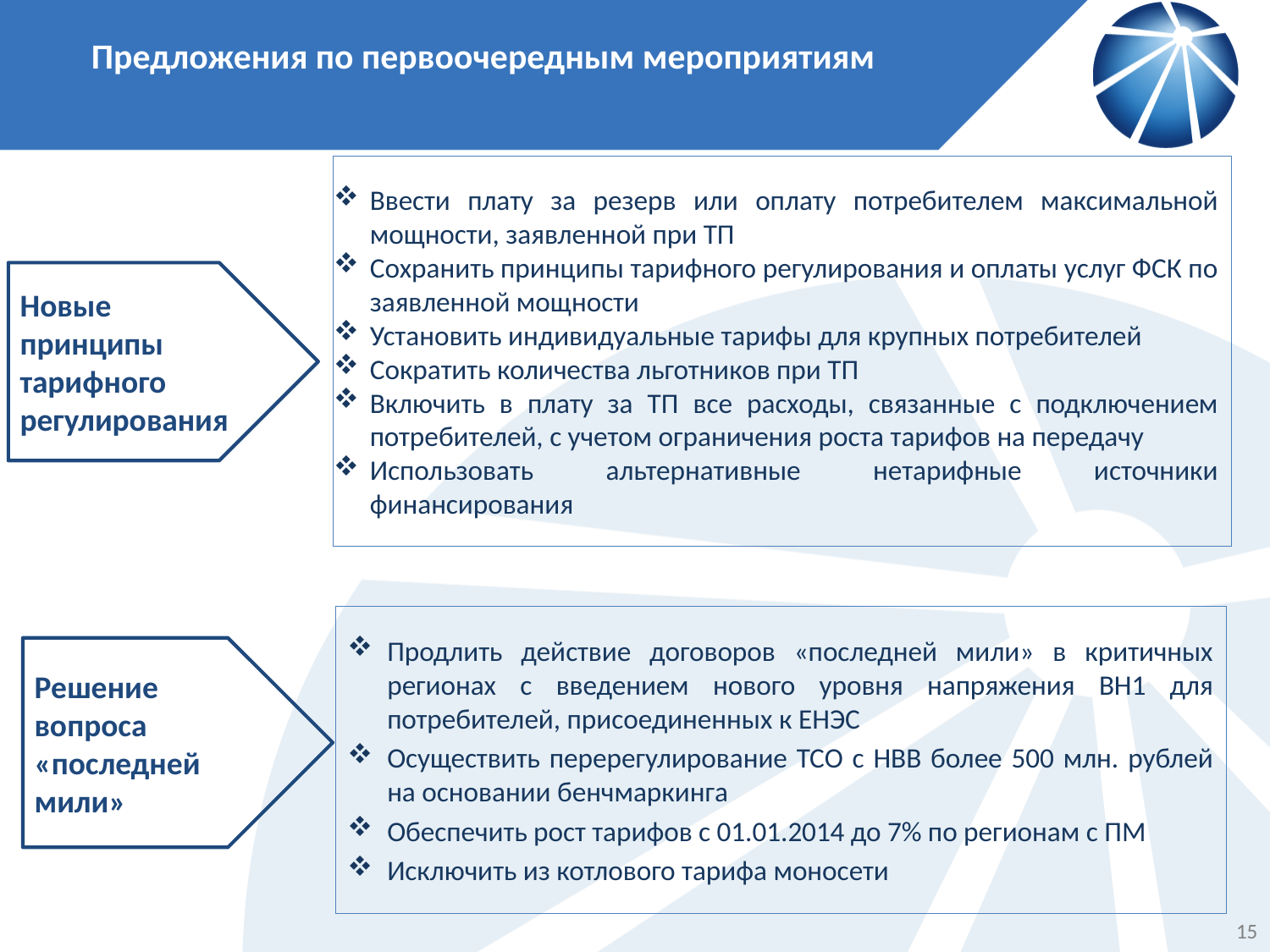

Предложения по первоочередным мероприятиям
Ввести плату за резерв или оплату потребителем максимальной мощности, заявленной при ТП
Сохранить принципы тарифного регулирования и оплаты услуг ФСК по заявленной мощности
Установить индивидуальные тарифы для крупных потребителей
Сократить количества льготников при ТП
Включить в плату за ТП все расходы, связанные с подключением потребителей, с учетом ограничения роста тарифов на передачу
Использовать альтернативные нетарифные источники финансирования
Новые принципы тарифного регулирования
Продлить действие договоров «последней мили» в критичных регионах с введением нового уровня напряжения ВН1 для потребителей, присоединенных к ЕНЭС
Осуществить перерегулирование ТСО с НВВ более 500 млн. рублей на основании бенчмаркинга
Обеспечить рост тарифов с 01.01.2014 до 7% по регионам с ПМ
Исключить из котлового тарифа моносети
Решение вопроса «последней мили»
15